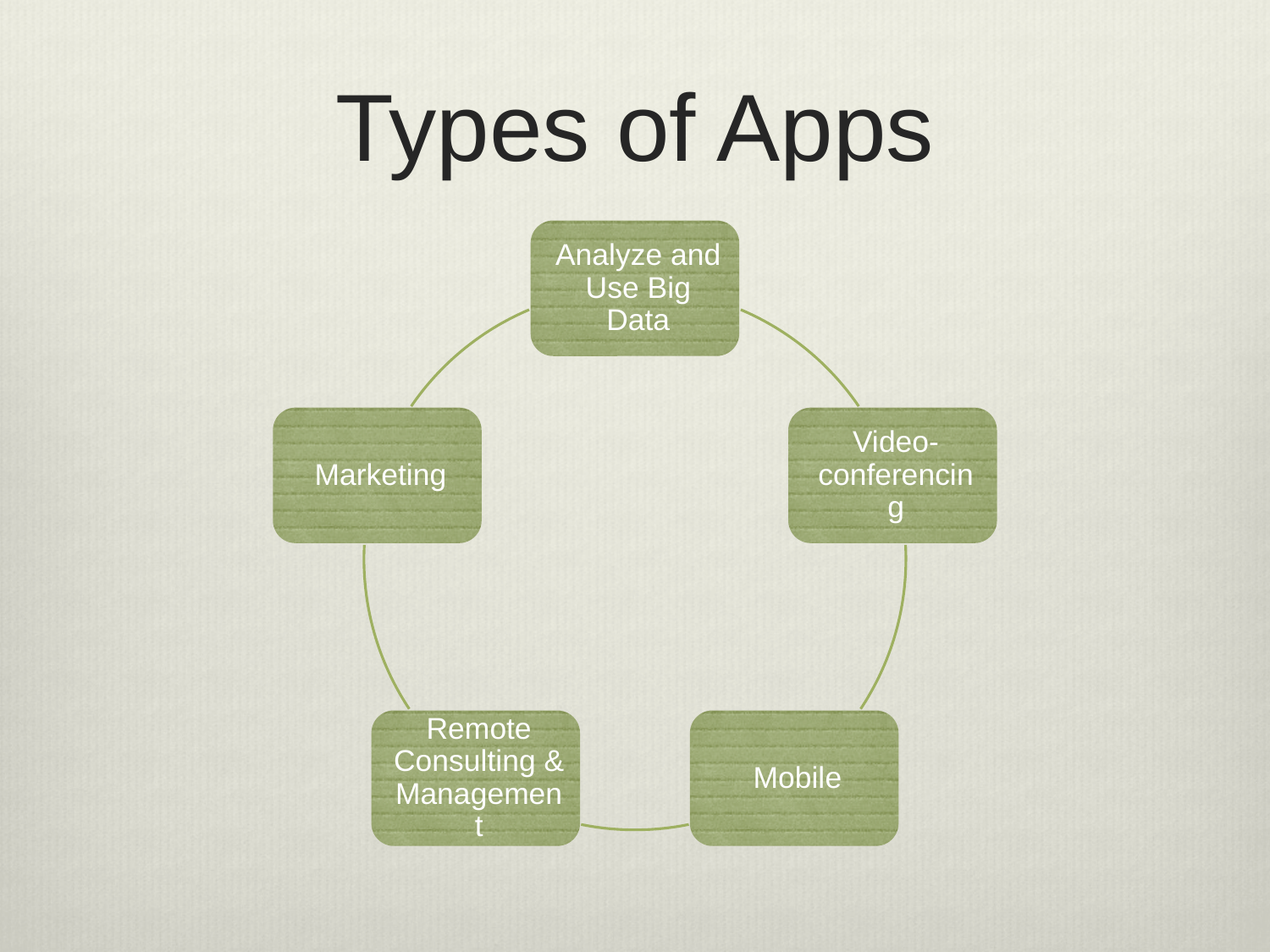

# Types of Apps
Analyze and Use Big Data
Video-conferencing
Mobile
Remote Consulting & Management
Marketing